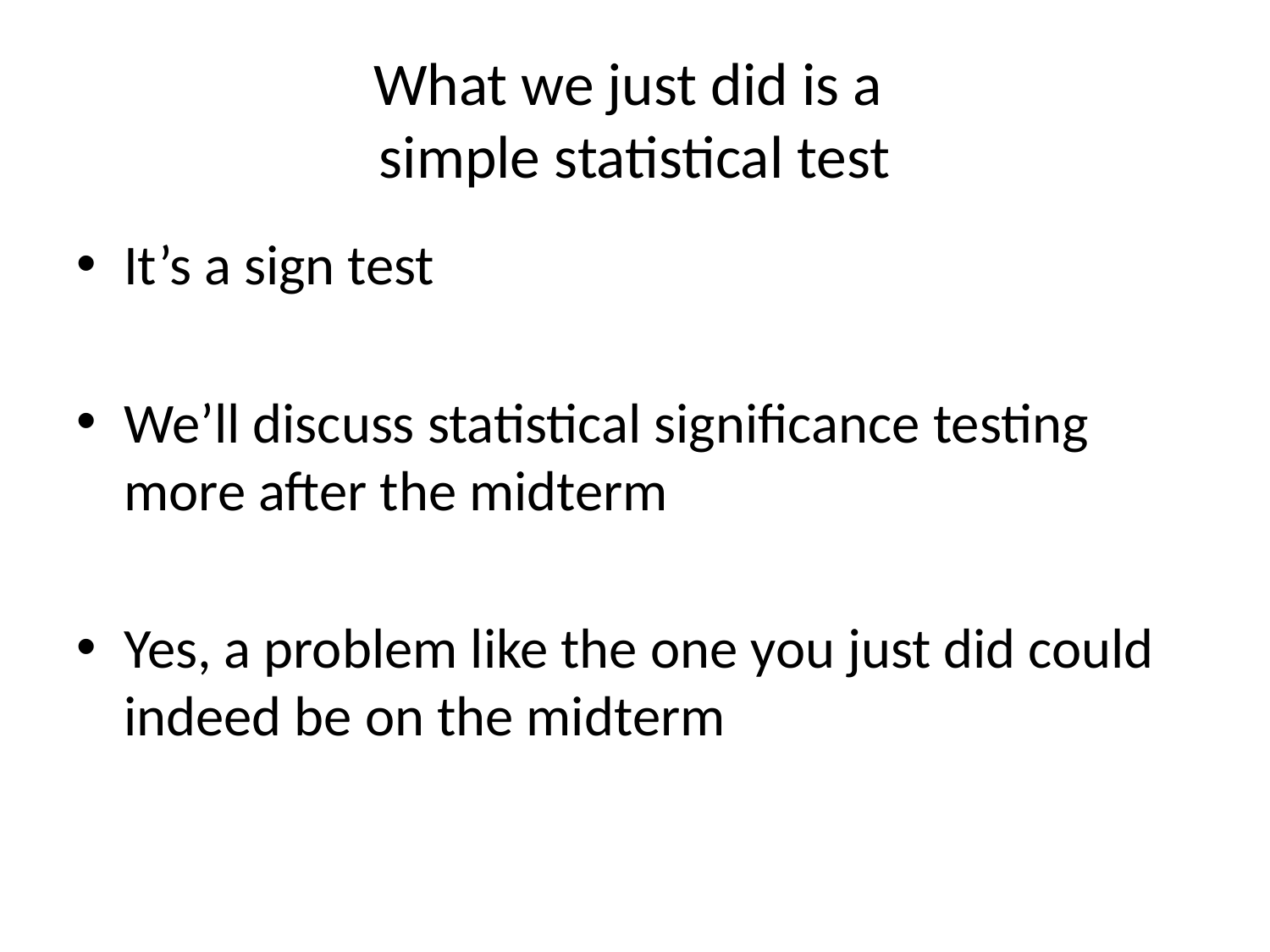

# What we just did is a simple statistical test
It’s a sign test

We’ll discuss statistical significance testing more after the midterm

Yes, a problem like the one you just did could indeed be on the midterm